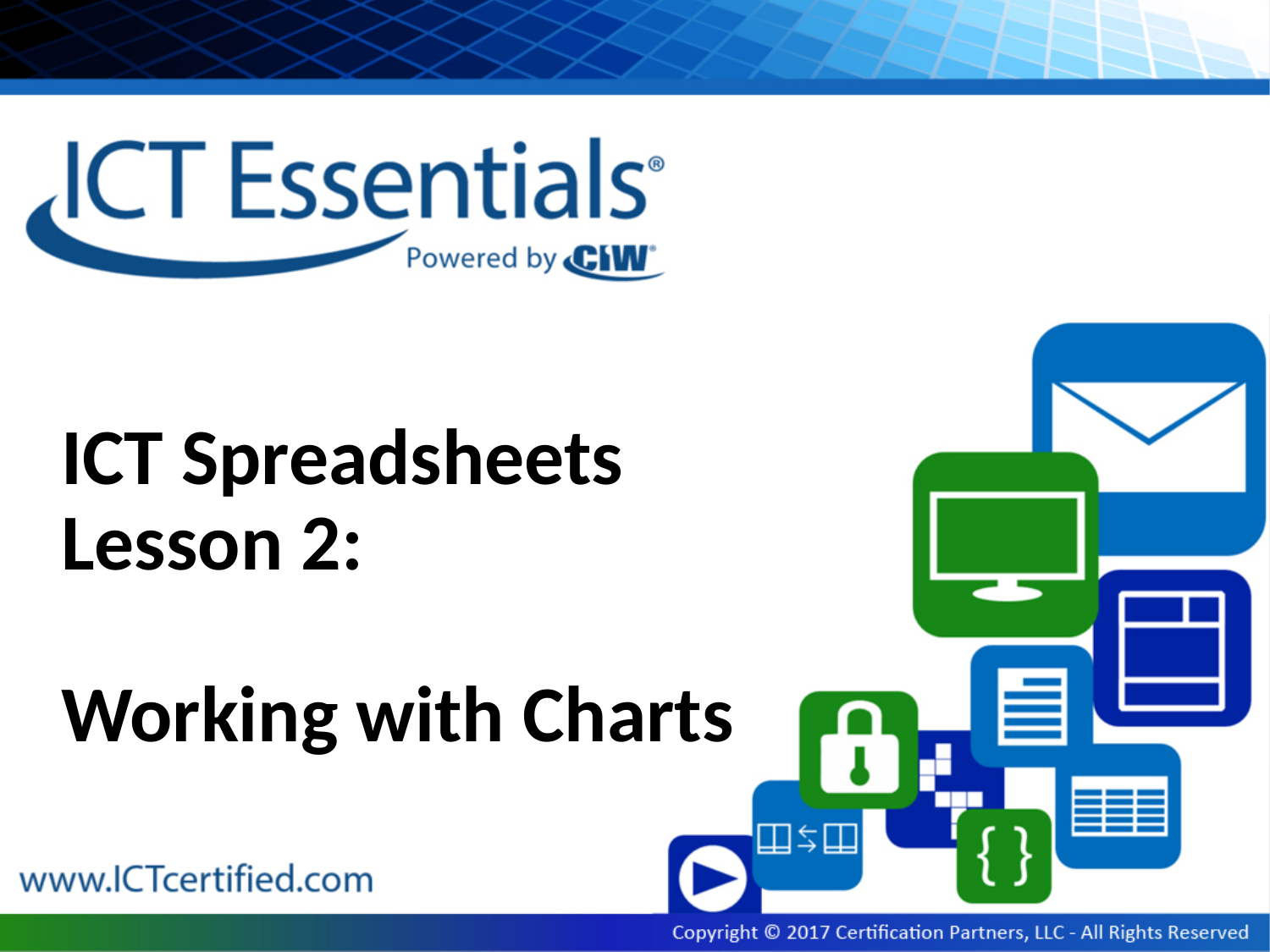

# ICT Spreadsheets Lesson 2: Working with Charts